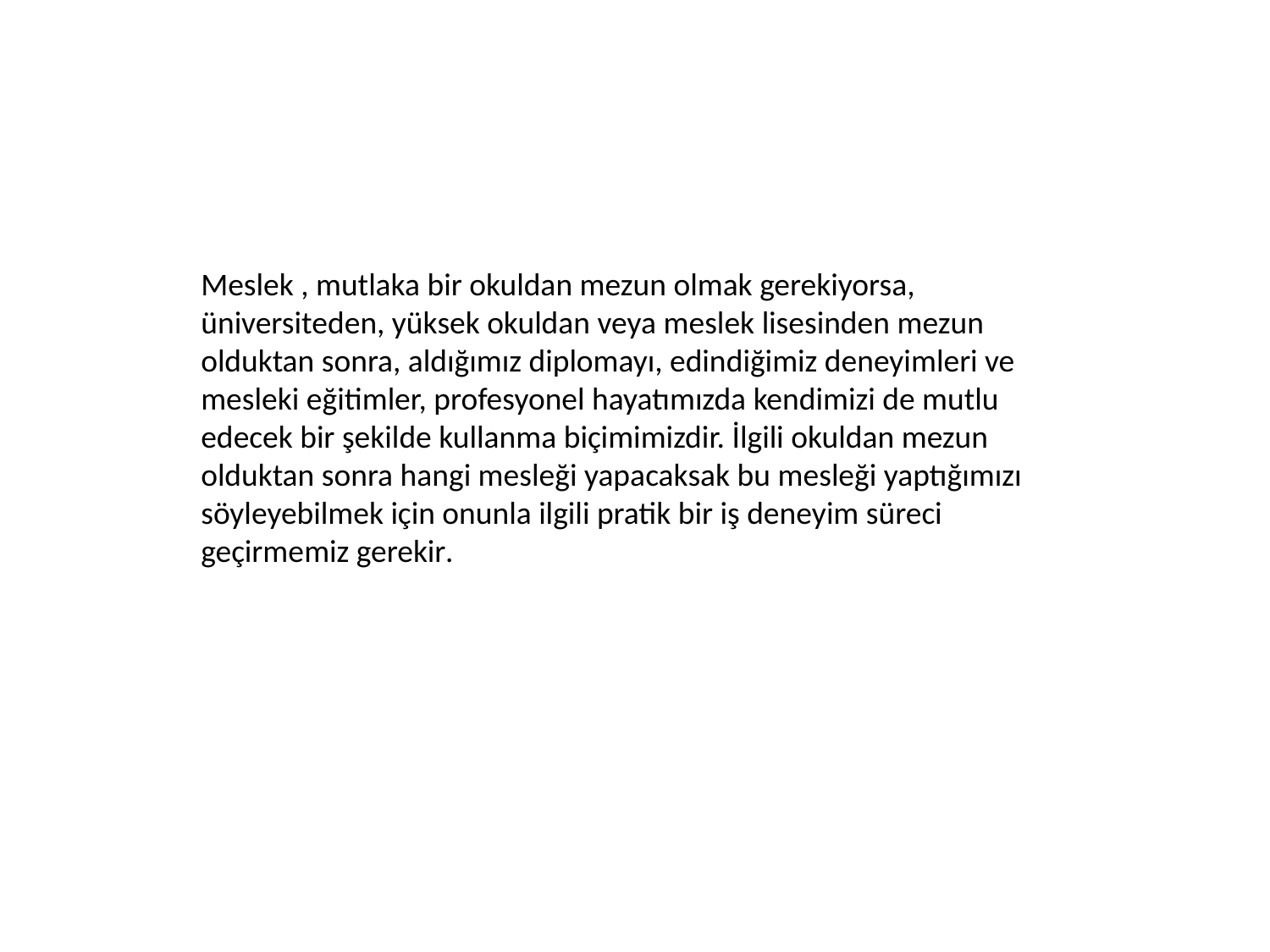

Meslek , mutlaka bir okuldan mezun olmak gerekiyorsa, üniversiteden, yüksek okuldan veya meslek lisesinden mezun olduktan sonra, aldığımız diplomayı, edindiğimiz deneyimleri ve mesleki eğitimler, profesyonel hayatımızda kendimizi de mutlu edecek bir şekilde kullanma biçimimizdir. İlgili okuldan mezun olduktan sonra hangi mesleği yapacaksak bu mesleği yaptığımızı söyleyebilmek için onunla ilgili pratik bir iş deneyim süreci geçirmemiz gerekir.